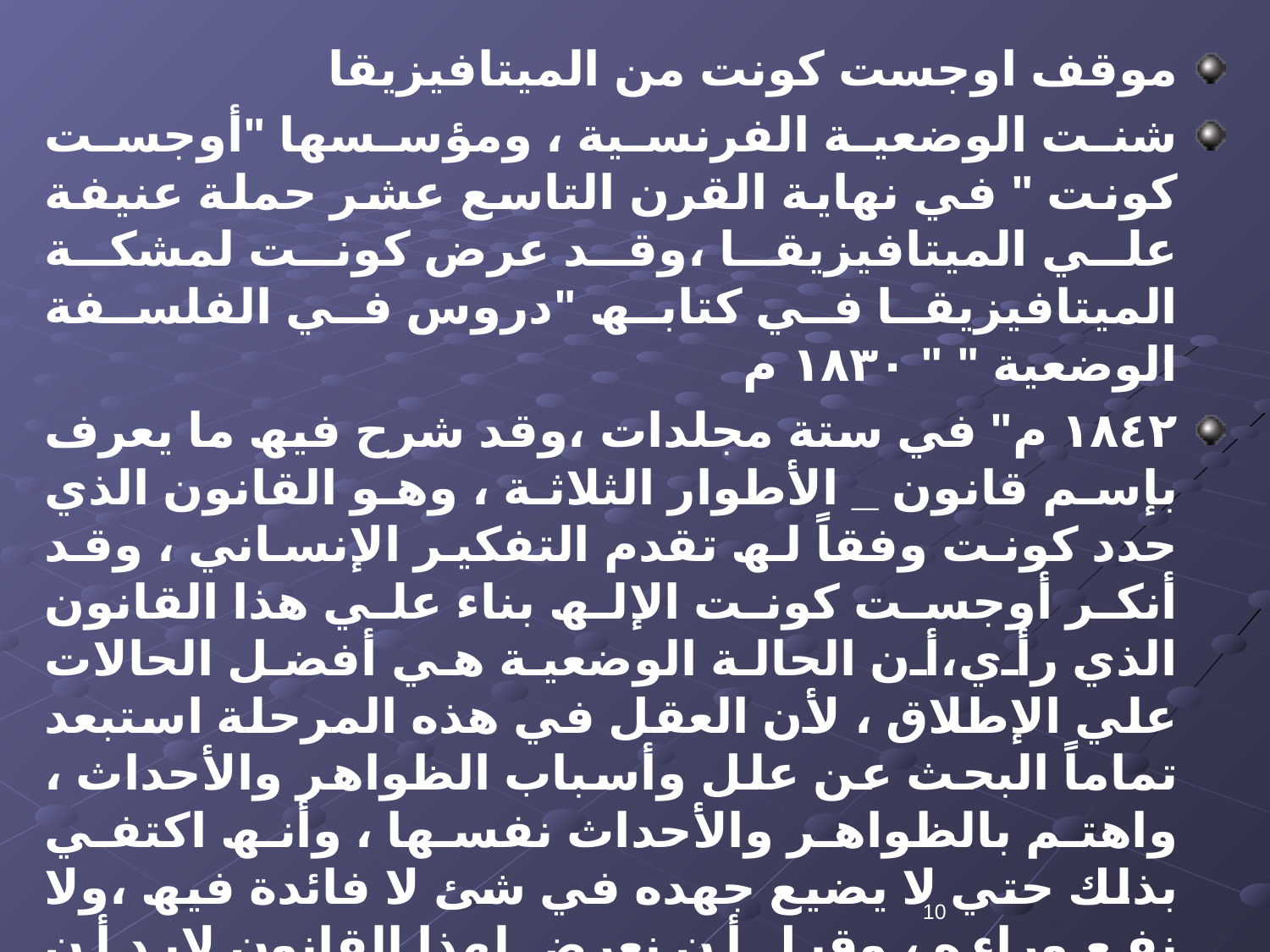

موقف اوجست كونت من الميتافيزيقا
شنت الوضعیة الفرنسیة ، ومؤسسھا "أوجست كونت " في نھایة القرن التاسع عشر حملة عنیفة علي المیتافیزیقا ،وقد عرض كونت لمشكة المیتافیزیقا في كتابھ "دروس في الفلسفة الوضعیة " " ١٨٣٠ م
١٨٤٢ م" في ستة مجلدات ،وقد شرح فیھ ما یعرف بإسم قانون _ الأطوار الثلاثة ، وھو القانون الذي حدد كونت وفقاً لھ تقدم التفكیر الإنساني ، وقد أنكر أوجست كونت الإلھ بناء علي ھذا القانون الذي رأي،أن الحالة الوضعیة ھي أفضل الحالات علي الإطلاق ، لأن العقل في ھذه المرحلة استبعد تماماً البحث عن علل وأسباب الظواھر والأحداث ، واھتم بالظواھر والأحداث نفسھا ، وأنھ اكتفي بذلك حتي لا یضیع جھده في شئ لا فائدة فیھ ،ولا نفع وراءه ، وقبل أن نعرض لھذا القانون لابد أن نشیر إشاره سریعة إلي فلسفة أوجست كونت الوضعیة والتي توصل من خلالھا إلي إنكار الألوھیھ ، بل إنكار جمیع الادیان ، ورفض عالم الغیب بإطلاقھ ، وطعن في كل معرفة تأتي عن طریق الوحي ،
10